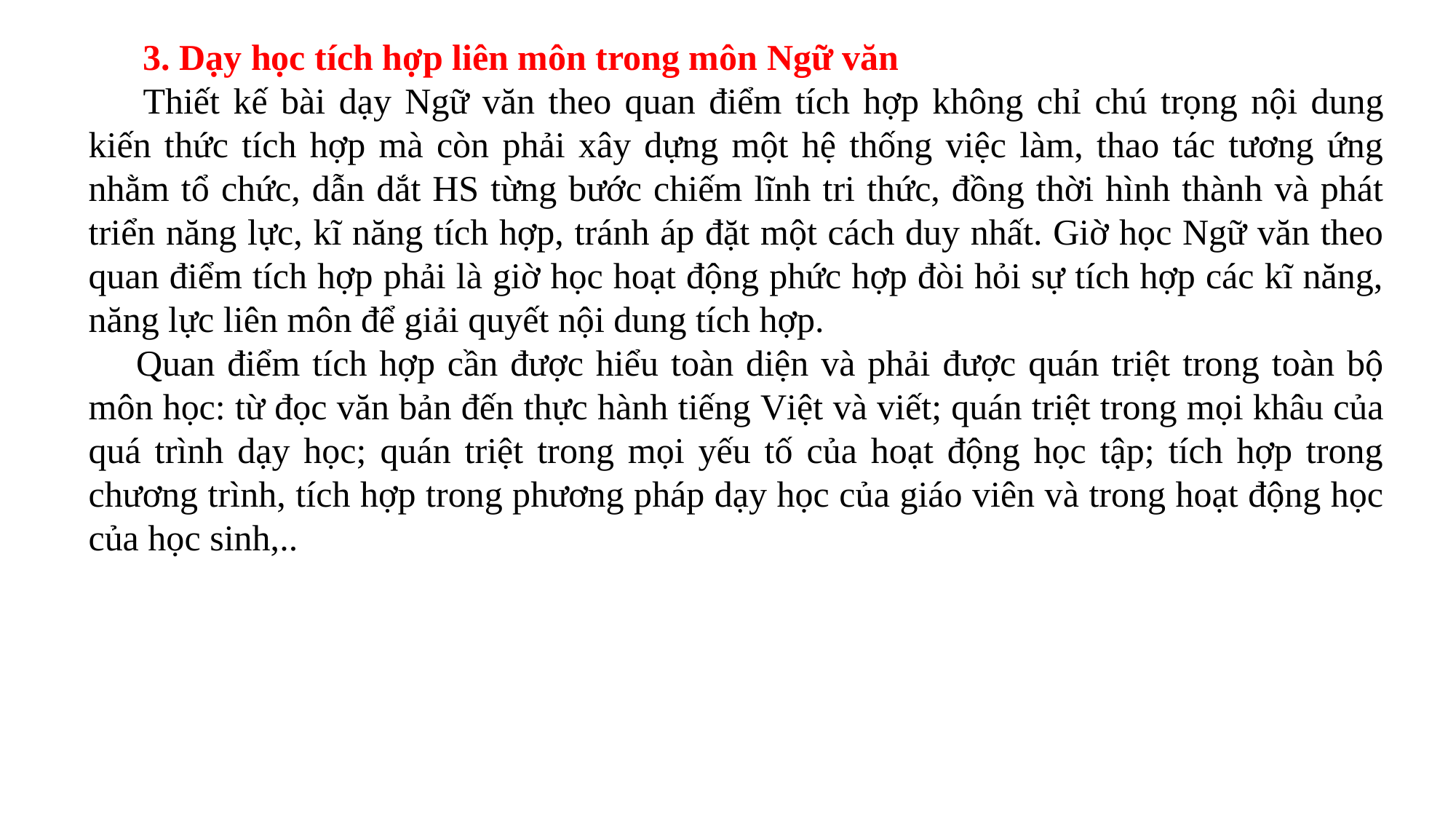

3. Dạy học tích hợp liên môn trong môn Ngữ văn
Thiết kế bài dạy Ngữ văn theo quan điểm tích hợp không chỉ chú trọng nội dung kiến thức tích hợp mà còn phải xây dựng một hệ thống việc làm, thao tác tương ứng nhằm tổ chức, dẫn dắt HS từng bước chiếm lĩnh tri thức, đồng thời hình thành và phát triển năng lực, kĩ năng tích hợp, tránh áp đặt một cách duy nhất. Giờ học Ngữ văn theo quan điểm tích hợp phải là giờ học hoạt động phức hợp đòi hỏi sự tích hợp các kĩ năng, năng lực liên môn để giải quyết nội dung tích hợp.
   Quan điểm tích hợp cần được hiểu toàn diện và phải được quán triệt trong toàn bộ môn học: từ đọc văn bản đến thực hành tiếng Việt và viết; quán triệt trong mọi khâu của quá trình dạy học; quán triệt trong mọi yếu tố của hoạt động học tập; tích hợp trong chương trình, tích hợp trong phương pháp dạy học của giáo viên và trong hoạt động học của học sinh,..